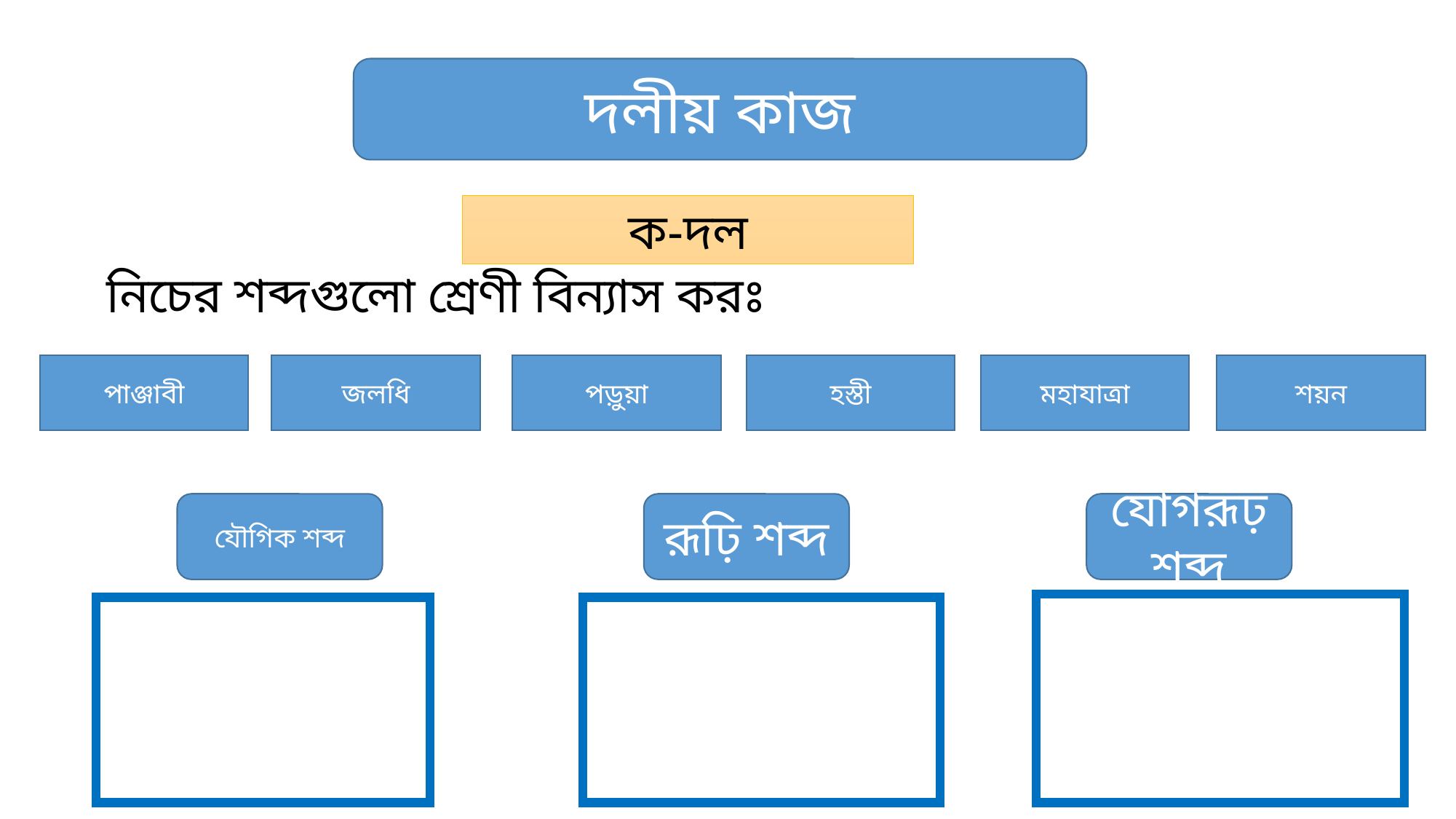

দলীয় কাজ
ক-দল
নিচের শব্দগুলো শ্রেণী বিন্যাস করঃ
পাঞ্জাবী
জলধি
মহাযাত্রা
পড়ুয়া
হস্তী
শয়ন
যৌগিক শব্দ
রূঢ়ি শব্দ
যোগরূঢ় শব্দ